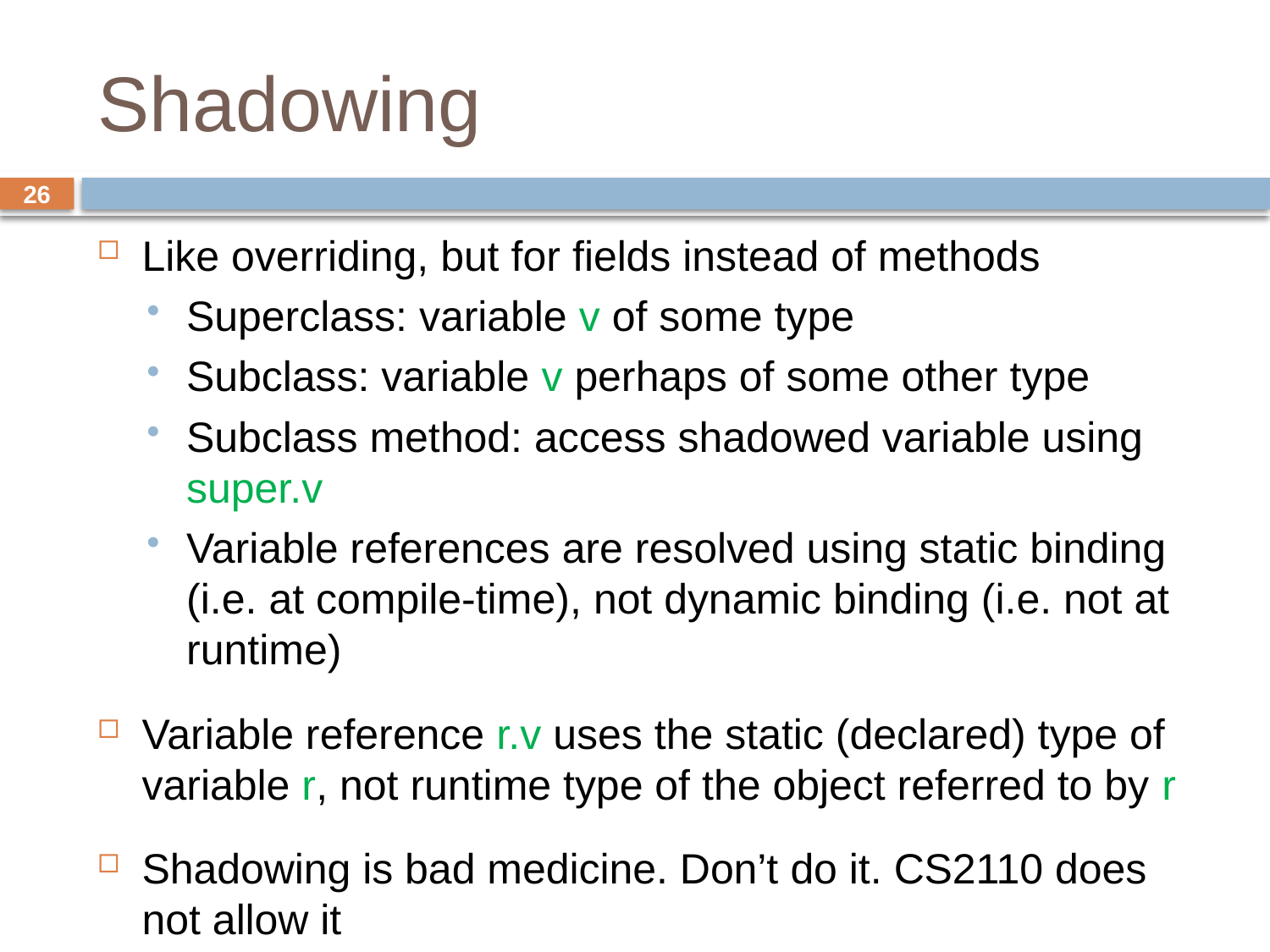

# Shadowing
26
Like overriding, but for fields instead of methods
Superclass: variable v of some type
Subclass: variable v perhaps of some other type
Subclass method: access shadowed variable using super.v
Variable references are resolved using static binding (i.e. at compile-time), not dynamic binding (i.e. not at runtime)
Variable reference r.v uses the static (declared) type of variable r, not runtime type of the object referred to by r
Shadowing is bad medicine. Don’t do it. CS2110 does not allow it